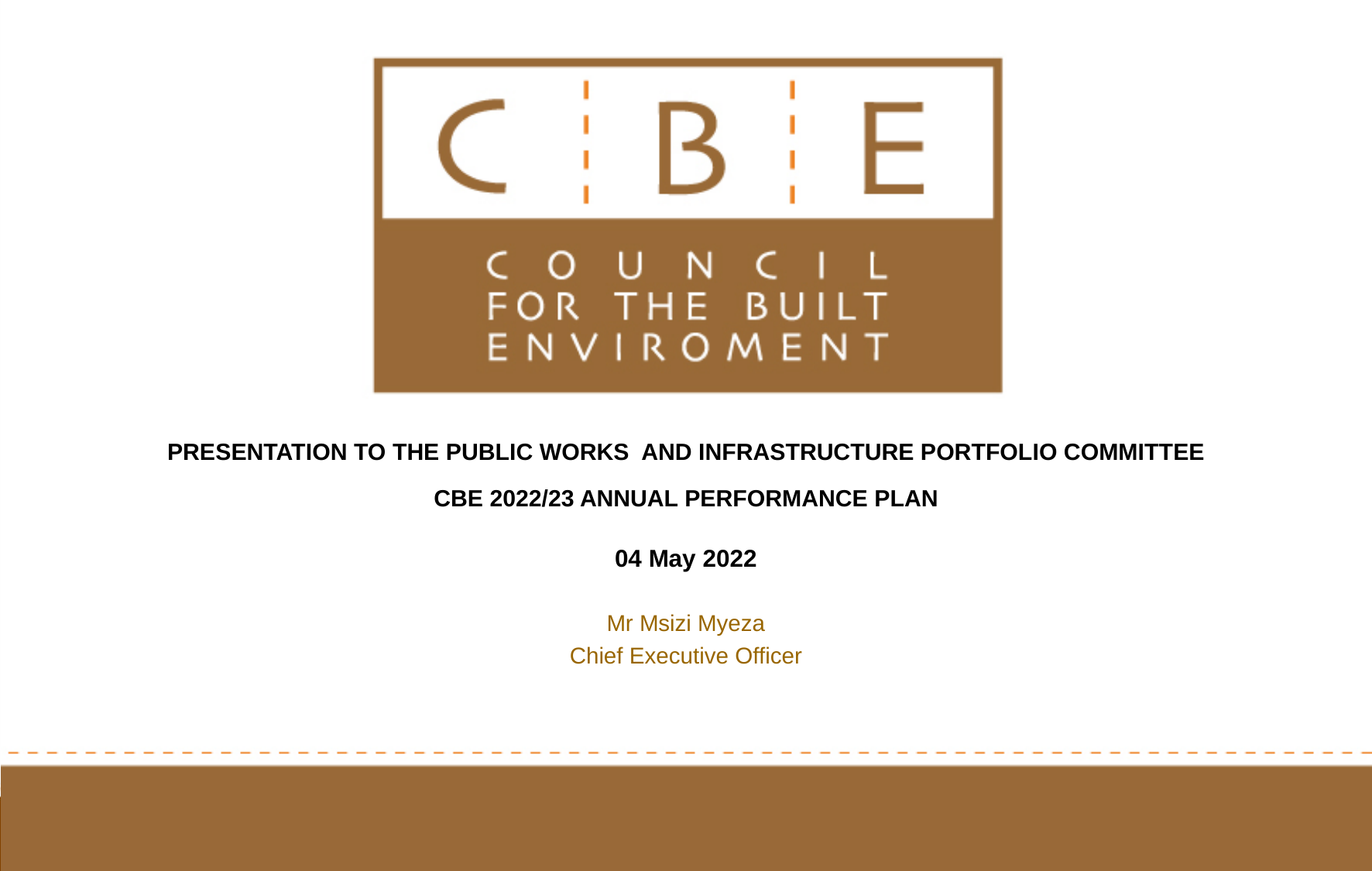

PRESENTATION TO THE PUBLIC WORKS  AND INFRASTRUCTURE PORTFOLIO COMMITTEE
CBE 2022/23 ANNUAL PERFORMANCE PLAN

04 May 2022

Mr Msizi Myeza
Chief Executive Officer

1